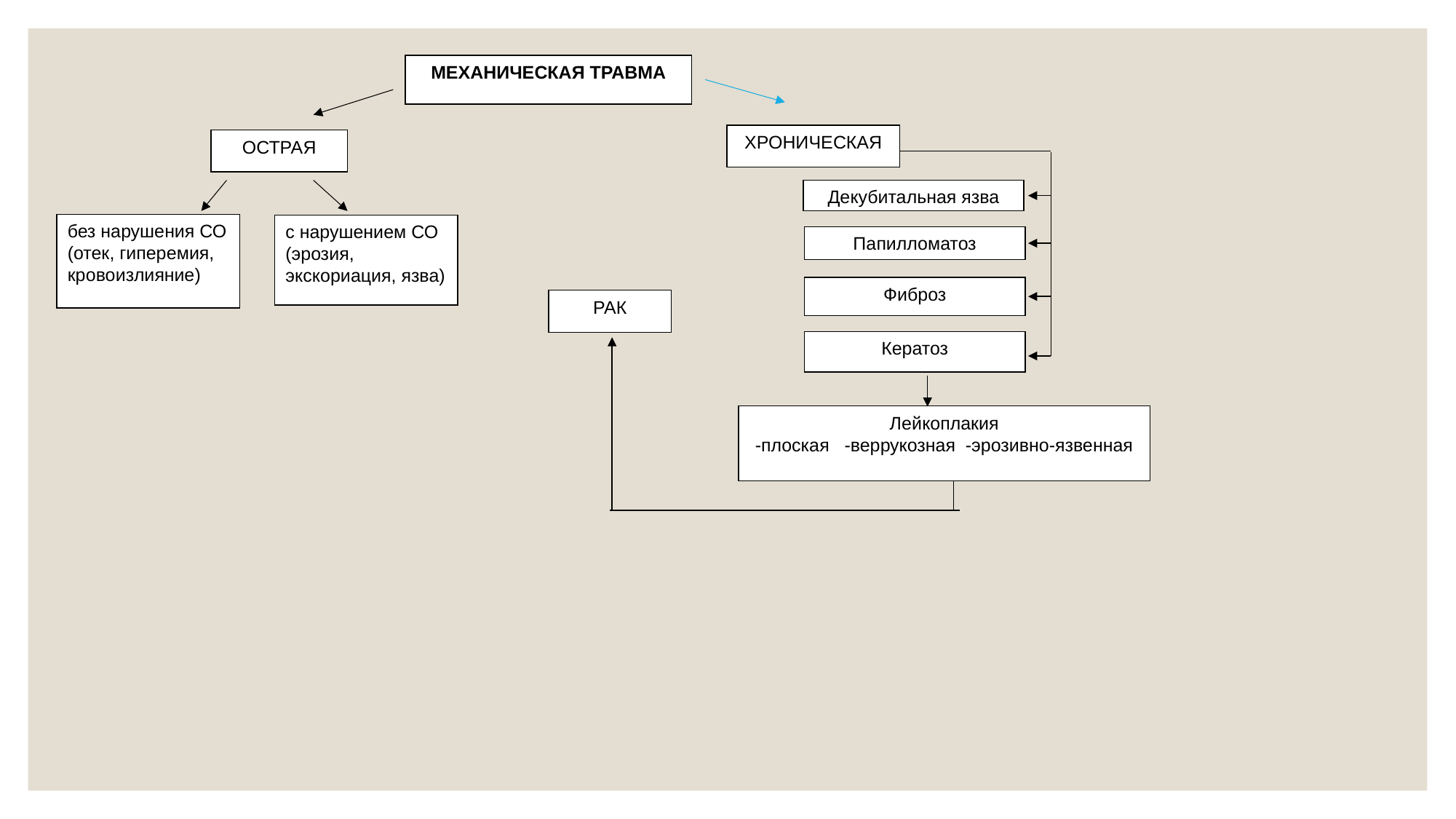

МЕХАНИЧЕСКАЯ ТРАВМА
ХРОНИЧЕСКАЯ
ОСТРАЯ
Декубитальная язва
без нарушения СО
(отек, гиперемия, кровоизлияние)
с нарушением СО
(эрозия, экскориация, язва)
Папилломатоз
Фиброз
РАК
Кератоз
Лейкоплакия
-плоская   -веррукозная  -эрозивно-язвенная